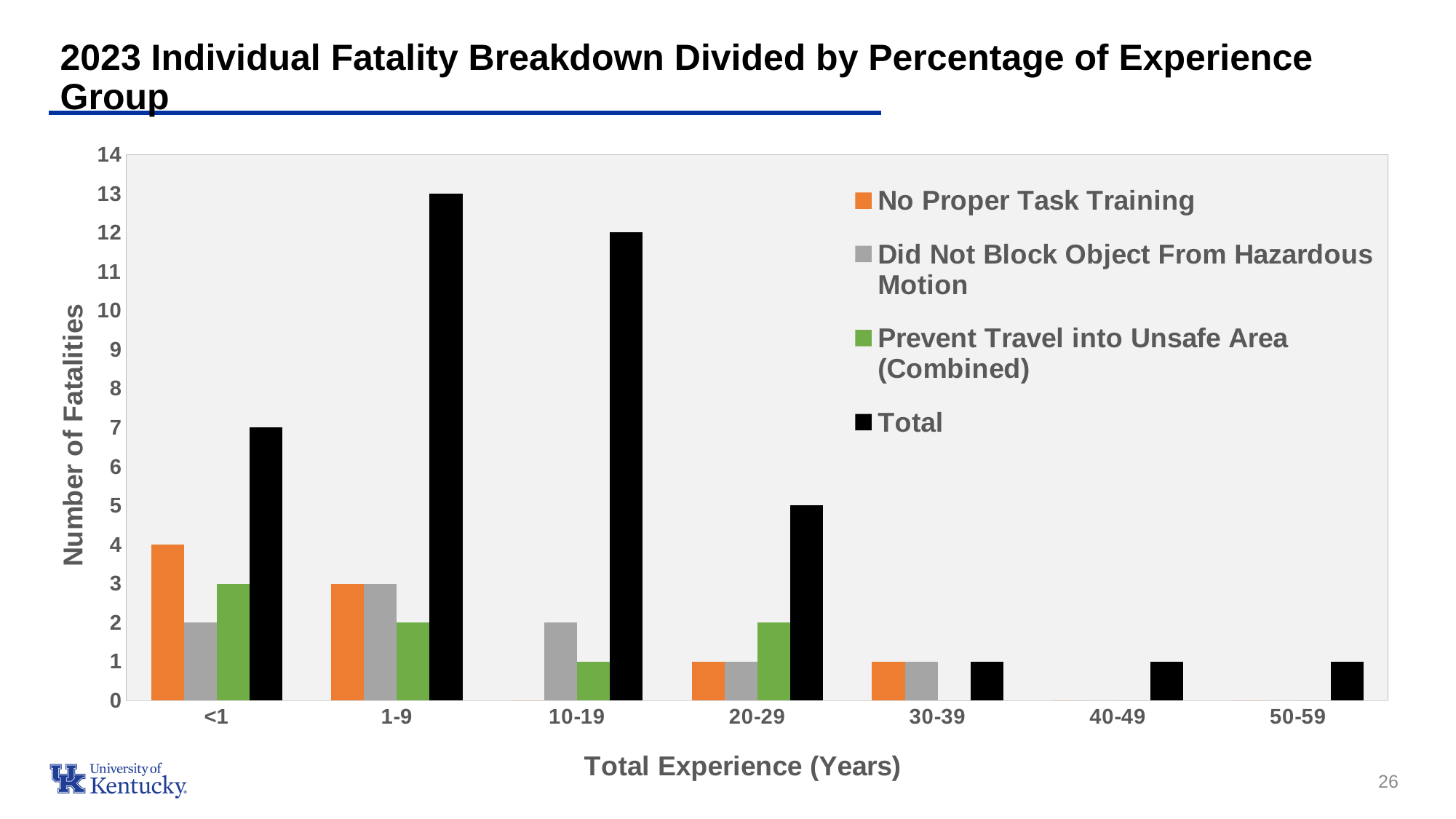

# 2023 Individual Fatality Breakdown Divided by Percentage of Experience Group

### Chart

| Category | No Proper Task Training | Did Not Block Object From Hazardous Motion | Prevent Travel into Unsafe Area (Combined) | Total |
|---|---|---|---|---|
| <1 | 4.0 | 2.0 | 3.0 | 7.0 |
| 1-9 | 3.0 | 3.0 | 2.0 | 13.0 |
| 10-19 | 0.0 | 2.0 | 1.0 | 12.0 |
| 20-29 | 1.0 | 1.0 | 2.0 | 5.0 |
| 30-39 | 1.0 | 1.0 | 0.0 | 1.0 |
| 40-49 | 0.0 | 0.0 | 0.0 | 1.0 |
| 50-59 | 0.0 | 0.0 | 0.0 | 1.0 |
26